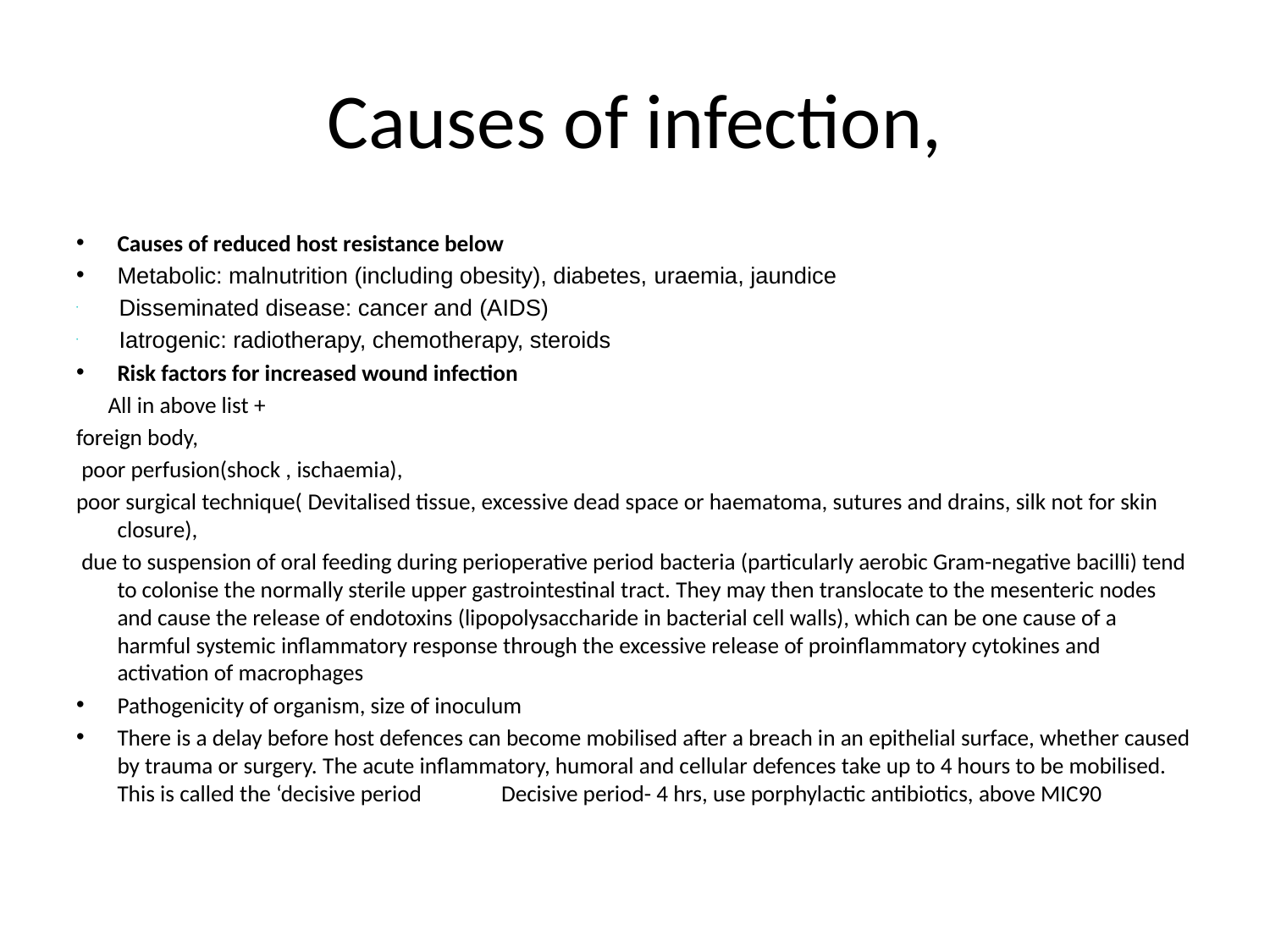

# Causes of infection,
Causes of reduced host resistance below
Metabolic: malnutrition (including obesity), diabetes, uraemia, jaundice
 Disseminated disease: cancer and (AIDS)
 Iatrogenic: radiotherapy, chemotherapy, steroids
Risk factors for increased wound infection
      All in above list +
foreign body,
 poor perfusion(shock , ischaemia),
poor surgical technique( Devitalised tissue, excessive dead space or haematoma, sutures and drains, silk not for skin closure),
 due to suspension of oral feeding during perioperative period bacteria (particularly aerobic Gram-negative bacilli) tend to colonise the normally sterile upper gastrointestinal tract. They may then translocate to the mesenteric nodes and cause the release of endotoxins (lipopolysaccharide in bacterial cell walls), which can be one cause of a harmful systemic inflammatory response through the excessive release of proinflammatory cytokines and activation of macrophages
Pathogenicity of organism, size of inoculum
There is a delay before host defences can become mobilised after a breach in an epithelial surface, whether caused by trauma or surgery. The acute inflammatory, humoral and cellular defences take up to 4 hours to be mobilised. This is called the ‘decisive period               Decisive period- 4 hrs, use porphylactic antibiotics, above MIC90